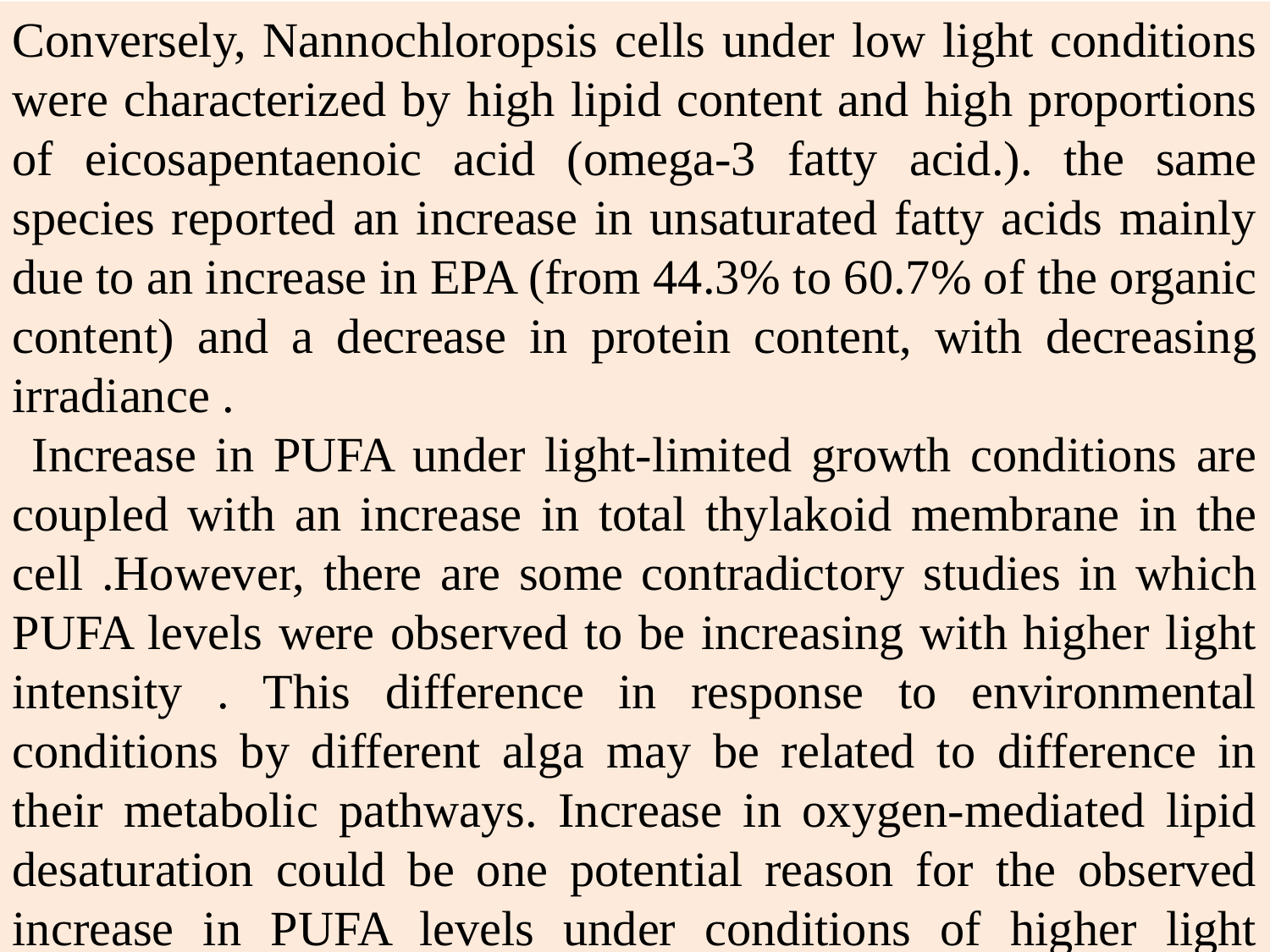

Conversely, Nannochloropsis cells under low light conditions were characterized by high lipid content and high proportions of eicosapentaenoic acid (omega-3 fatty acid.). the same species reported an increase in unsaturated fatty acids mainly due to an increase in EPA (from 44.3% to 60.7% of the organic content) and a decrease in protein content, with decreasing irradiance .
 Increase in PUFA under light-limited growth conditions are coupled with an increase in total thylakoid membrane in the cell .However, there are some contradictory studies in which PUFA levels were observed to be increasing with higher light intensity . This difference in response to environmental conditions by different alga may be related to difference in their metabolic pathways. Increase in oxygen-mediated lipid desaturation could be one potential reason for the observed increase in PUFA levels under conditions of higher light intensity .